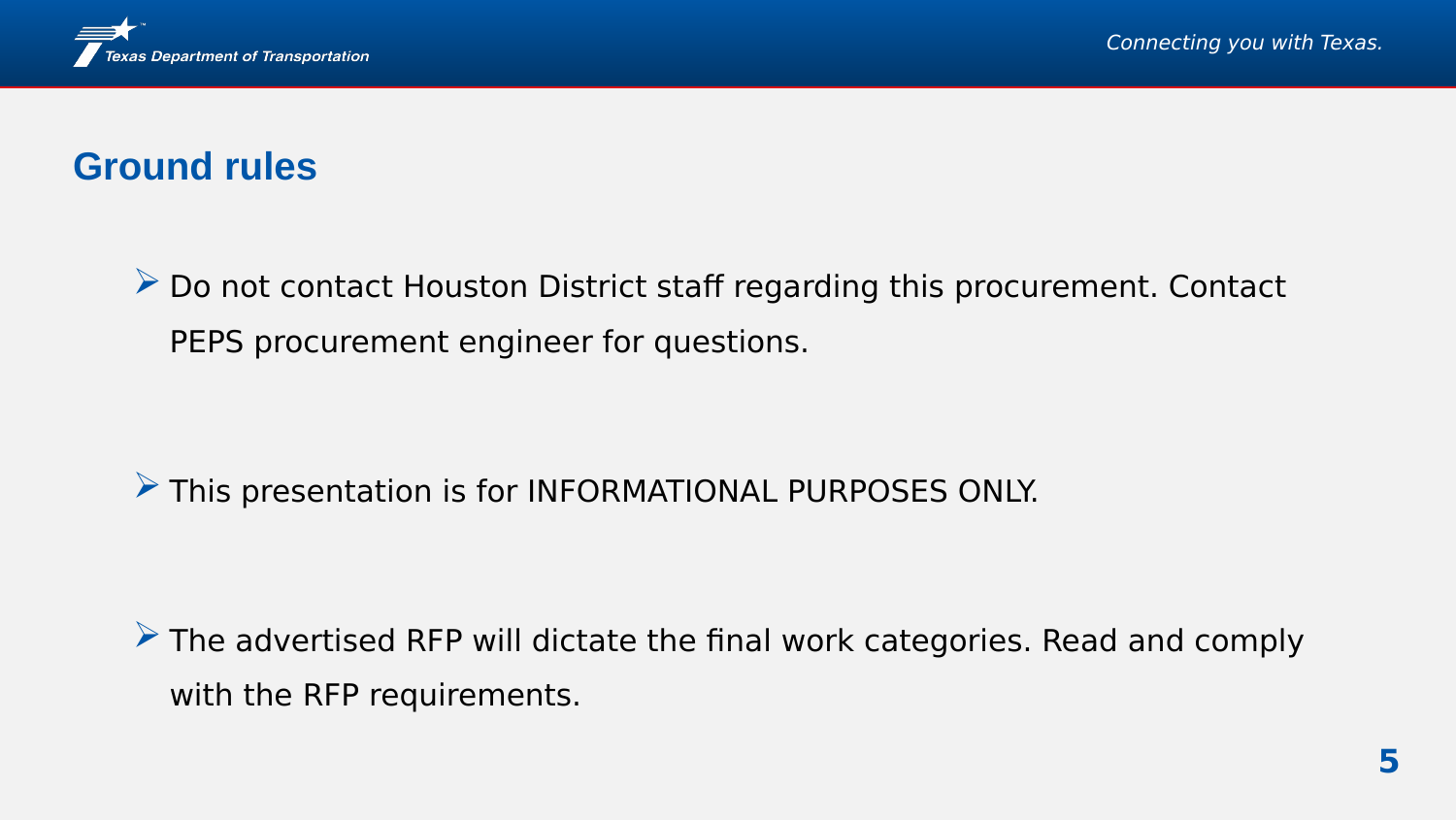

# Ground rules
Do not contact Houston District staff regarding this procurement. Contact PEPS procurement engineer for questions.

This presentation is for INFORMATIONAL PURPOSES ONLY.

The advertised RFP will dictate the final work categories. Read and comply with the RFP requirements.